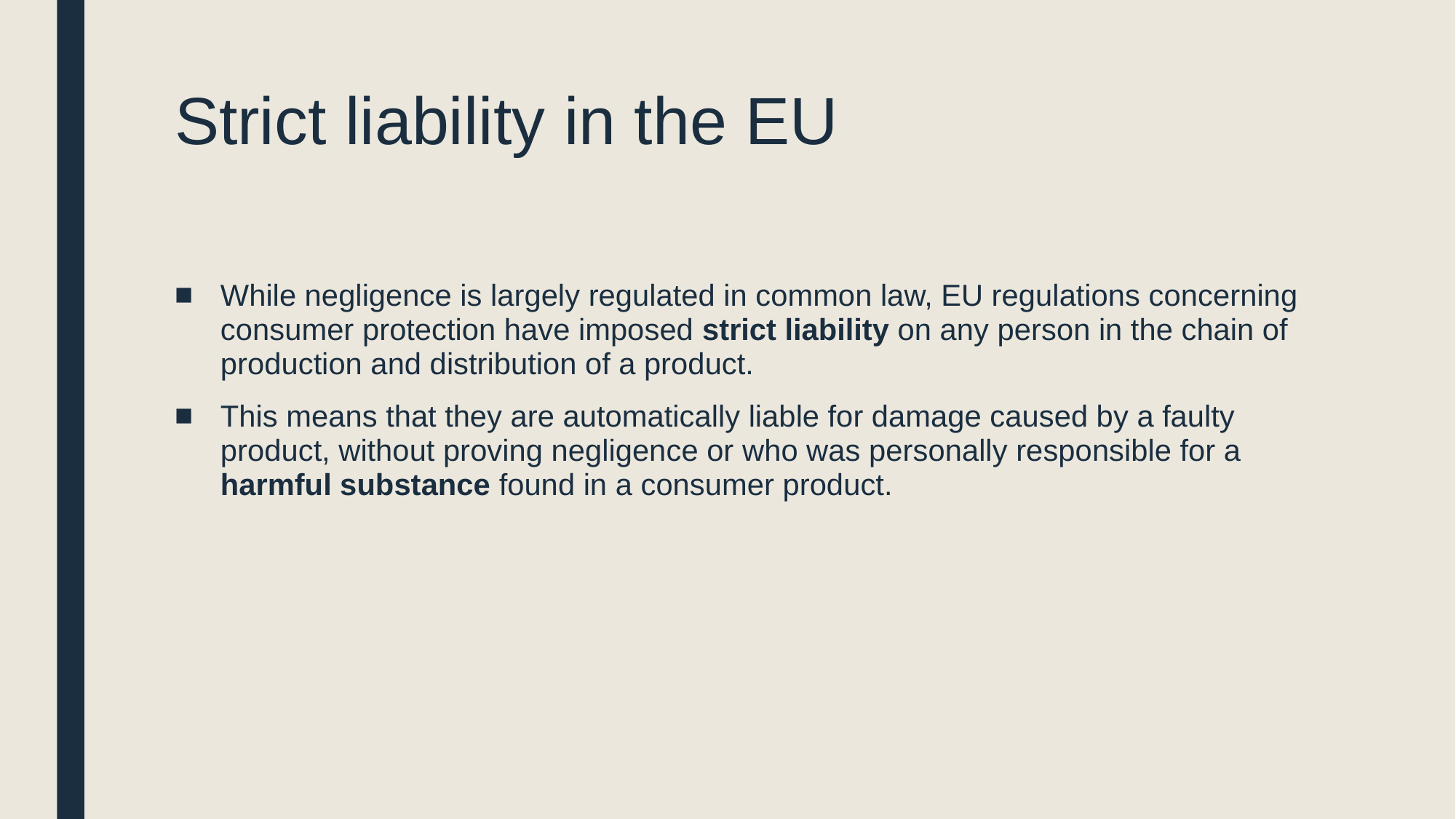

# Strict liability in the EU
While negligence is largely regulated in common law, EU regulations concerning consumer protection have imposed strict liability on any person in the chain of production and distribution of a product.
This means that they are automatically liable for damage caused by a faulty product, without proving negligence or who was personally responsible for a harmful substance found in a consumer product.